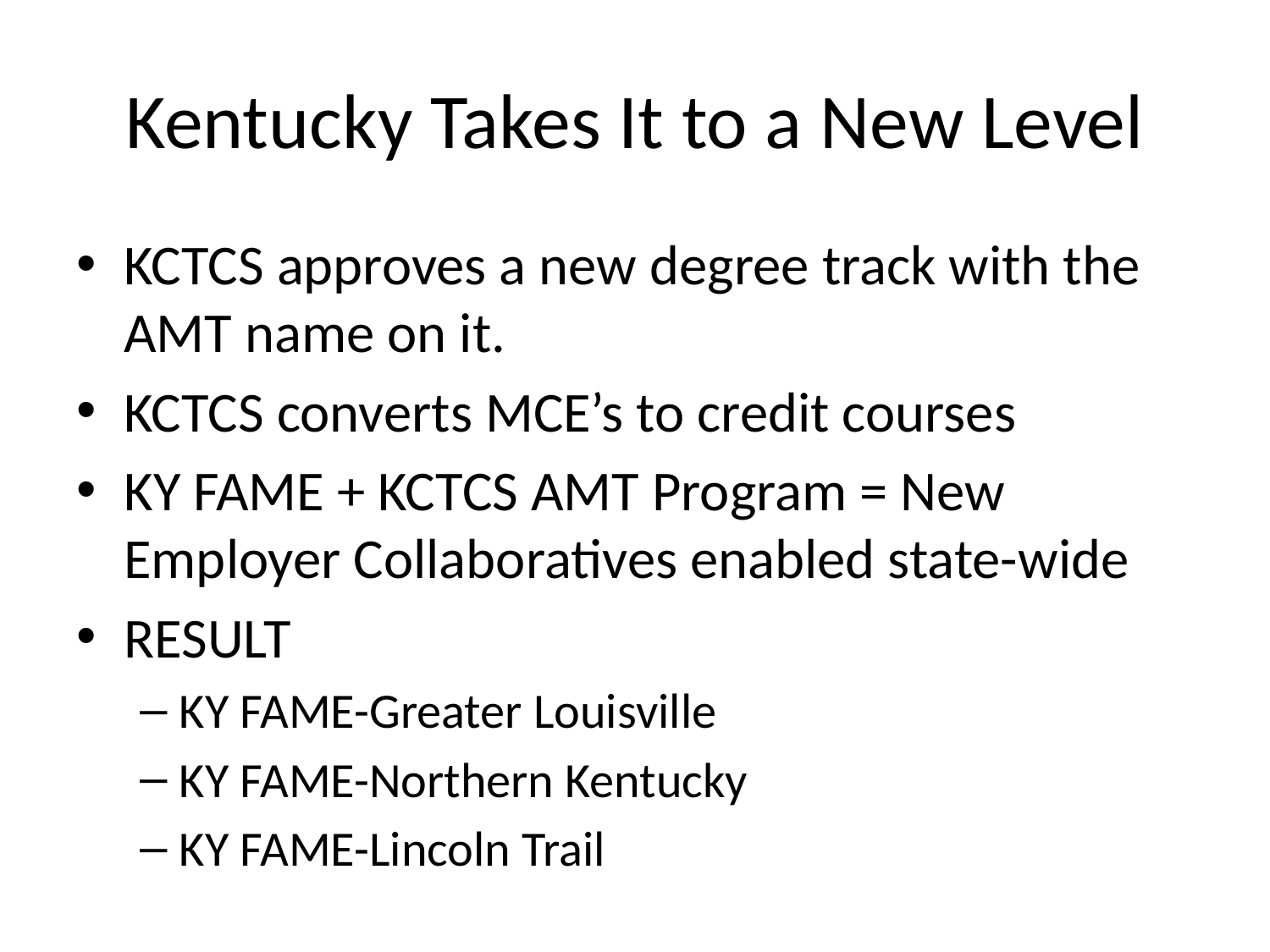

# Kentucky Takes It to a New Level
KCTCS approves a new degree track with the AMT name on it.
KCTCS converts MCE’s to credit courses
KY FAME + KCTCS AMT Program = New Employer Collaboratives enabled state-wide
RESULT
KY FAME-Greater Louisville
KY FAME-Northern Kentucky
KY FAME-Lincoln Trail